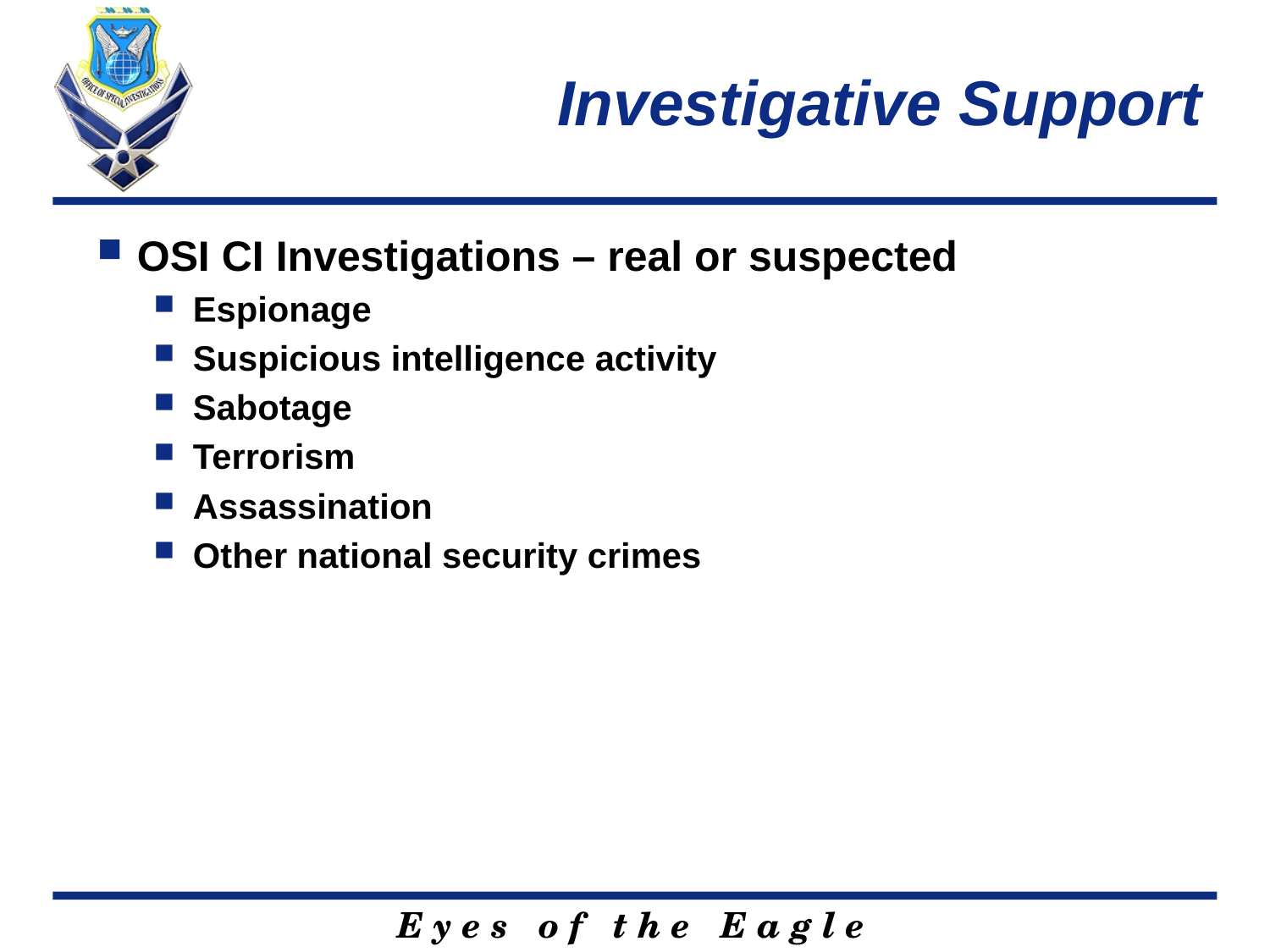

# Investigative Support
OSI CI Investigations – real or suspected
Espionage
Suspicious intelligence activity
Sabotage
Terrorism
Assassination
Other national security crimes